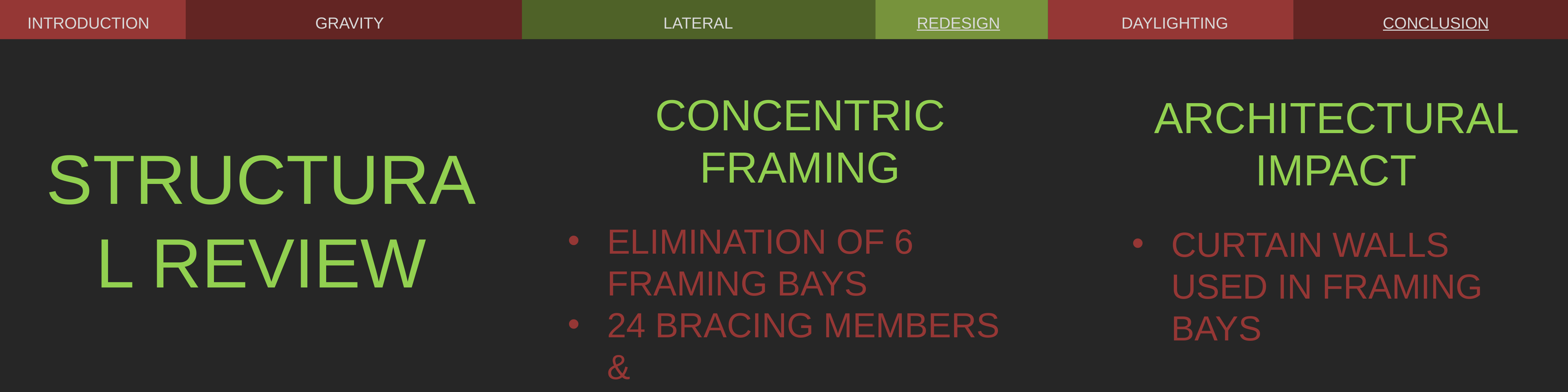

INTRODUCTION			           GRAVITY		      			       LATERAL	 		                 REDESIGN	                DAYLIGHTING	 	                CONCLUSION
CONCENTRIC FRAMING

ELIMINATION OF 6 FRAMING BAYS
24 BRACING MEMBERS &
     42 WELDED CONNECTIONS
ARCHITECTURAL IMPACT

CURTAIN WALLS USED IN FRAMING BAYS
STRUCTURAL REVIEW